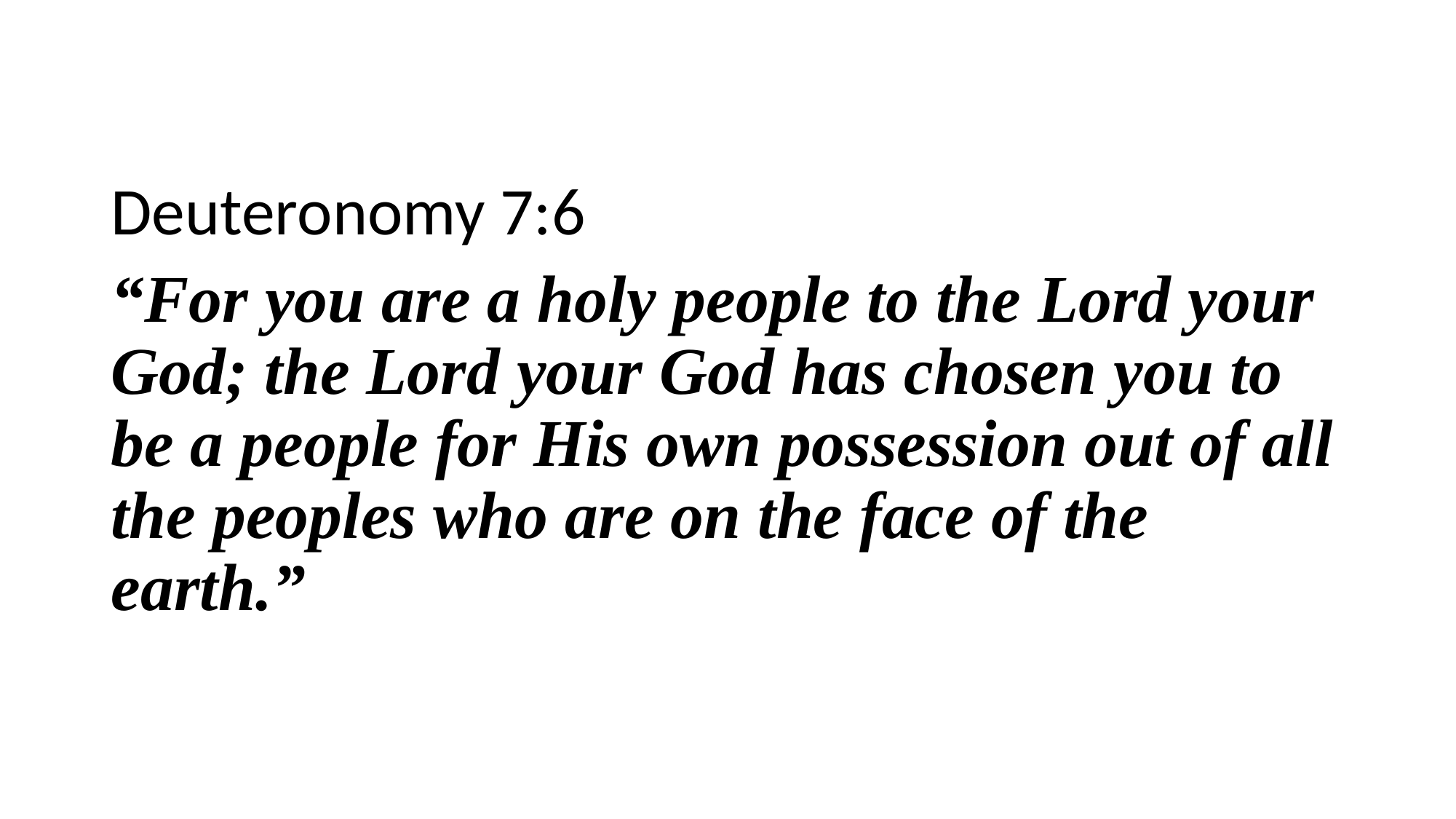

Deuteronomy 7:6
“For you are a holy people to the Lord your God; the Lord your God has chosen you to be a people for His own possession out of all the peoples who are on the face of the earth.”